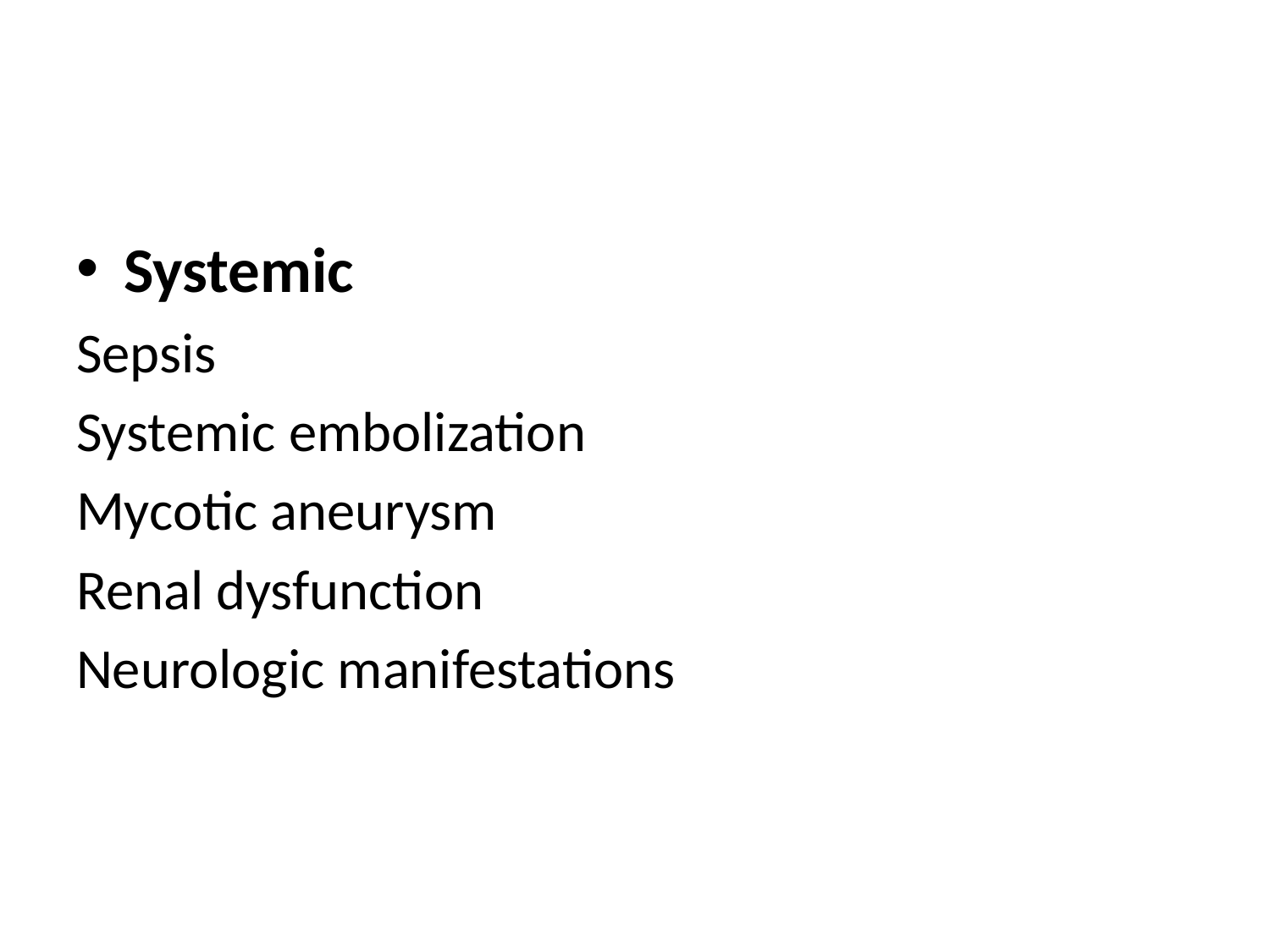

#
Systemic
Sepsis
Systemic embolization
Mycotic aneurysm
Renal dysfunction
Neurologic manifestations